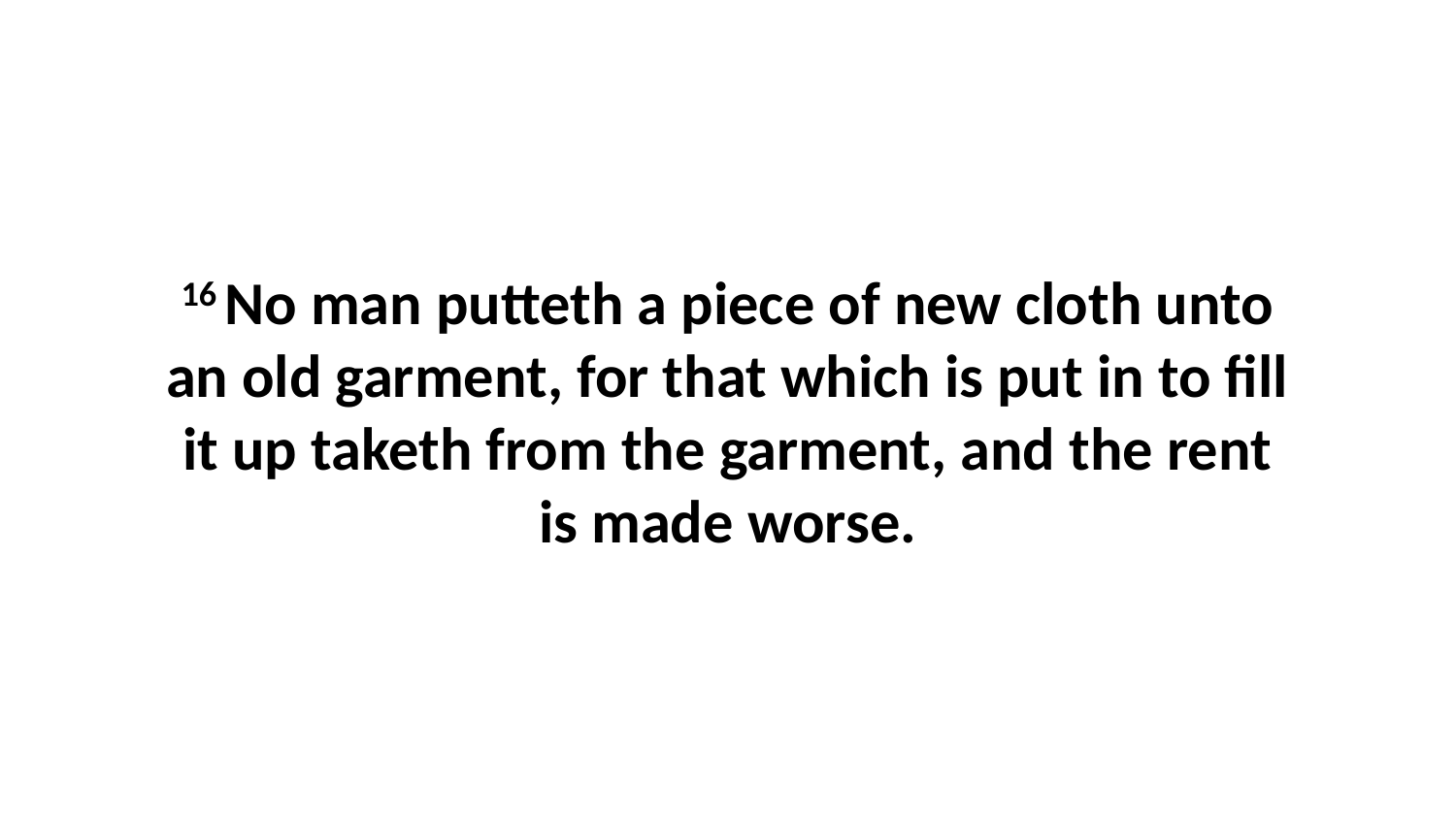

16 No man putteth a piece of new cloth unto an old garment, for that which is put in to fill it up taketh from the garment, and the rent is made worse.